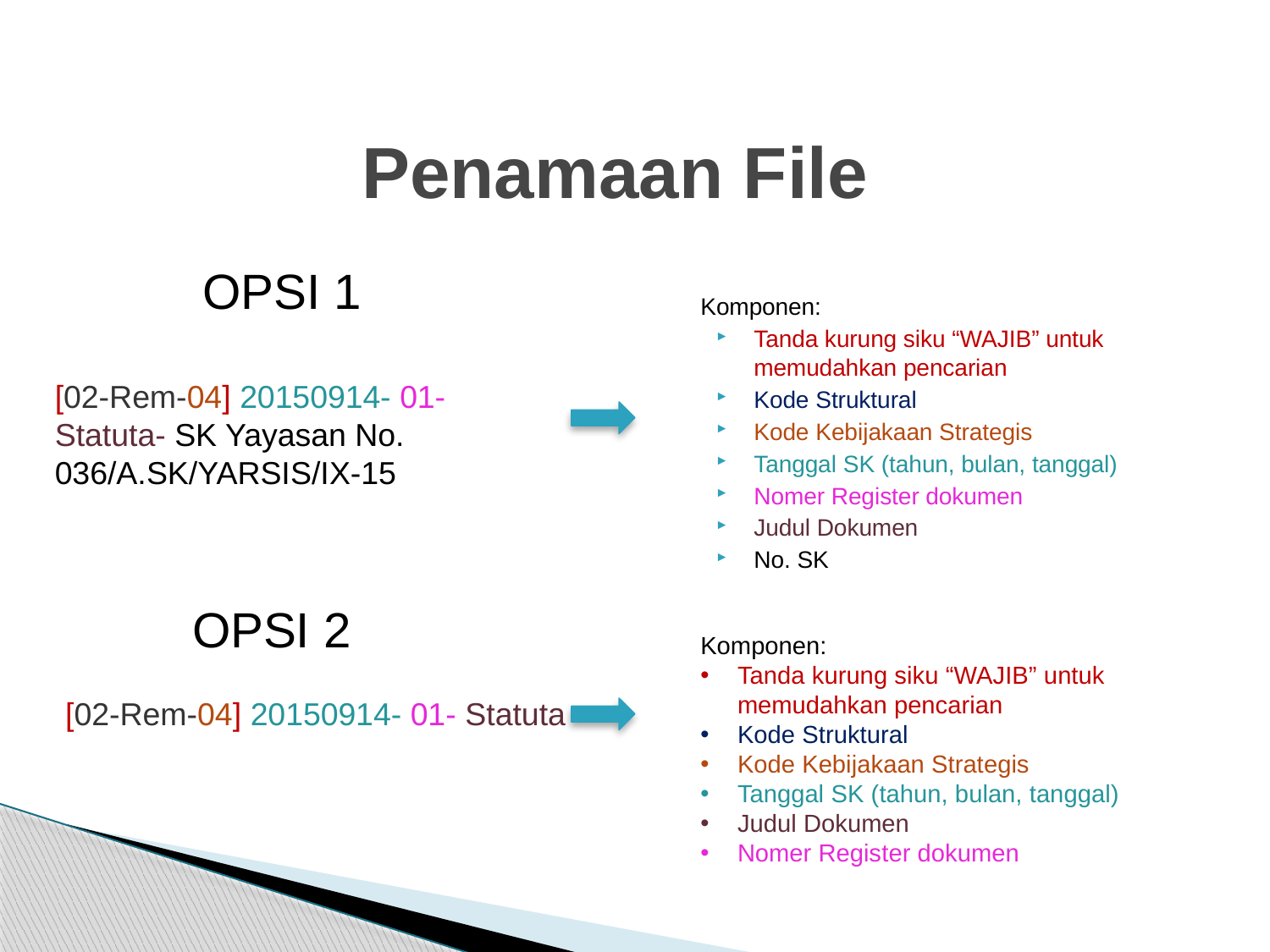

# Penamaan File
OPSI 1
Komponen:
Tanda kurung siku “WAJIB” untuk memudahkan pencarian
Kode Struktural
Kode Kebijakaan Strategis
Tanggal SK (tahun, bulan, tanggal)
Nomer Register dokumen
Judul Dokumen
No. SK
[02-Rem-04] 20150914- 01- Statuta- SK Yayasan No. 036/A.SK/YARSIS/IX-15

OPSI 2
Komponen:
Tanda kurung siku “WAJIB” untuk memudahkan pencarian
Kode Struktural
Kode Kebijakaan Strategis
Tanggal SK (tahun, bulan, tanggal)
Judul Dokumen
Nomer Register dokumen
[02-Rem-04] 20150914- 01- Statuta